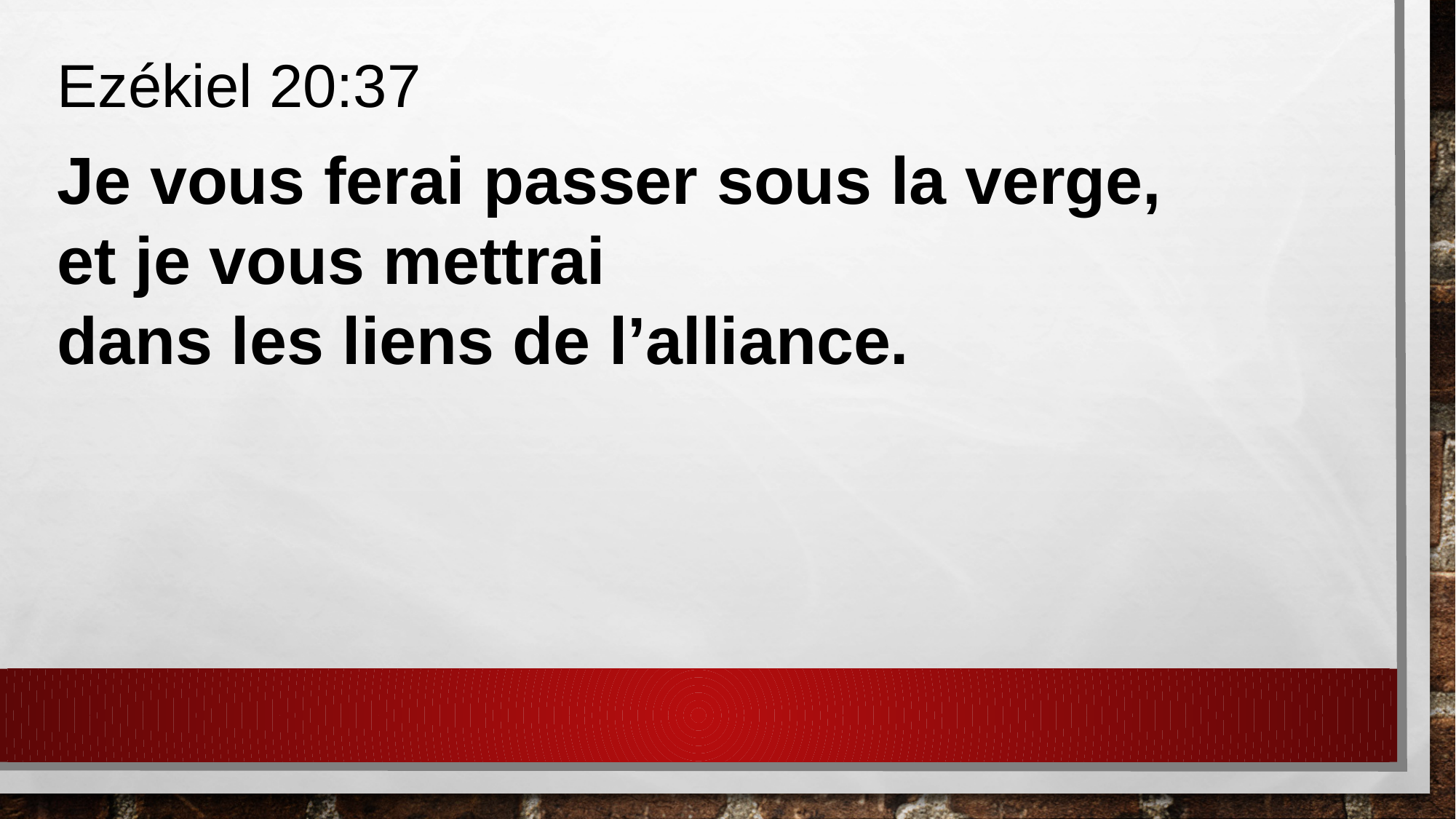

Ezékiel 20:37

Je vous ferai passer sous la verge,
et je vous mettrai
dans les liens de l’alliance.